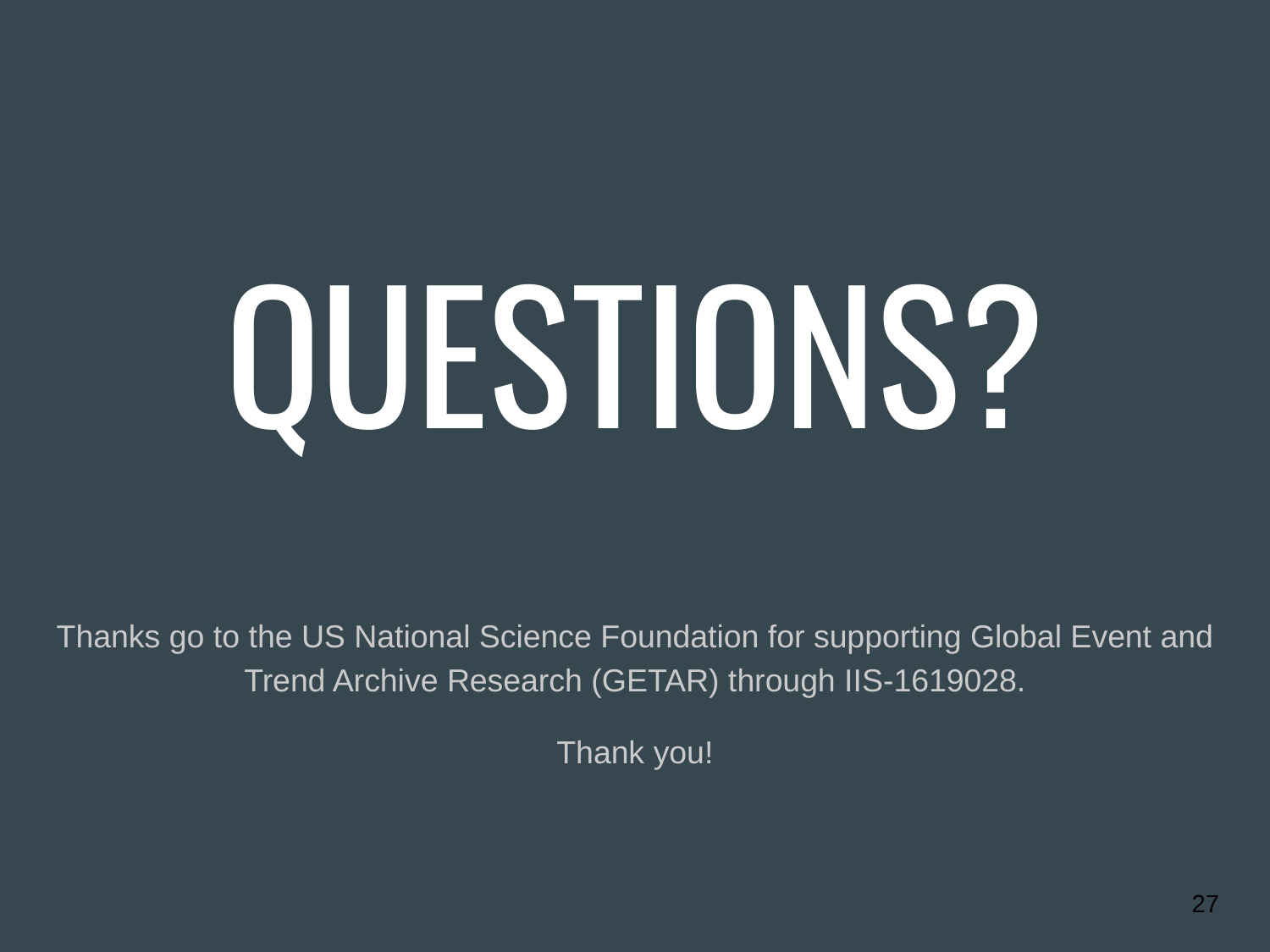

# QUESTIONS?
Thanks go to the US National Science Foundation for supporting Global Event and Trend Archive Research (GETAR) through IIS-1619028.
Thank you!
27